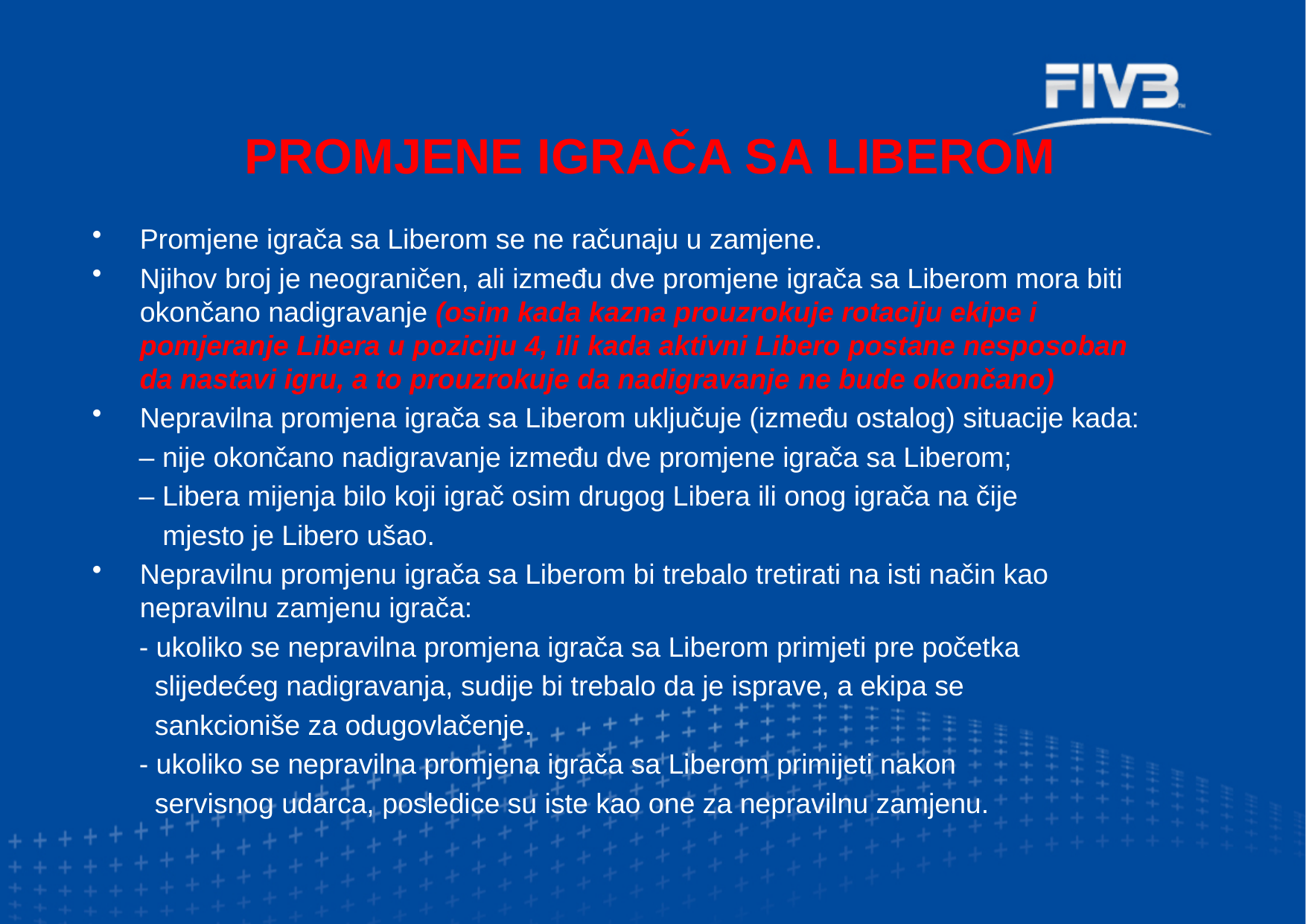

PROMJENE IGRAČA SA LIBEROM
Promjene igrača sa Liberom se ne računaju u zamjene.
Njihov broj je neograničen, ali između dve promjene igrača sa Liberom mora biti okončano nadigravanje (osim kada kazna prouzrokuje rotaciju ekipe i pomjeranje Libera u poziciju 4, ili kada aktivni Libero postane nesposoban da nastavi igru, a to prouzrokuje da nadigravanje ne bude okončano)
Nepravilna promjena igrača sa Liberom uključuje (između ostalog) situacije kada:
      ‒ nije okončano nadigravanje između dve promjene igrača sa Liberom;
      ‒ Libera mijenja bilo koji igrač osim drugog Libera ili onog igrača na čije
         mjesto je Libero ušao.
Nepravilnu promjenu igrača sa Liberom bi trebalo tretirati na isti način kao nepravilnu zamjenu igrača:
      - ukoliko se nepravilna promjena igrača sa Liberom primjeti pre početka
        slijedećeg nadigravanja, sudije bi trebalo da je isprave, a ekipa se
        sankcioniše za odugovlačenje.
      - ukoliko se nepravilna promjena igrača sa Liberom primijeti nakon
        servisnog udarca, posledice su iste kao one za nepravilnu zamjenu.